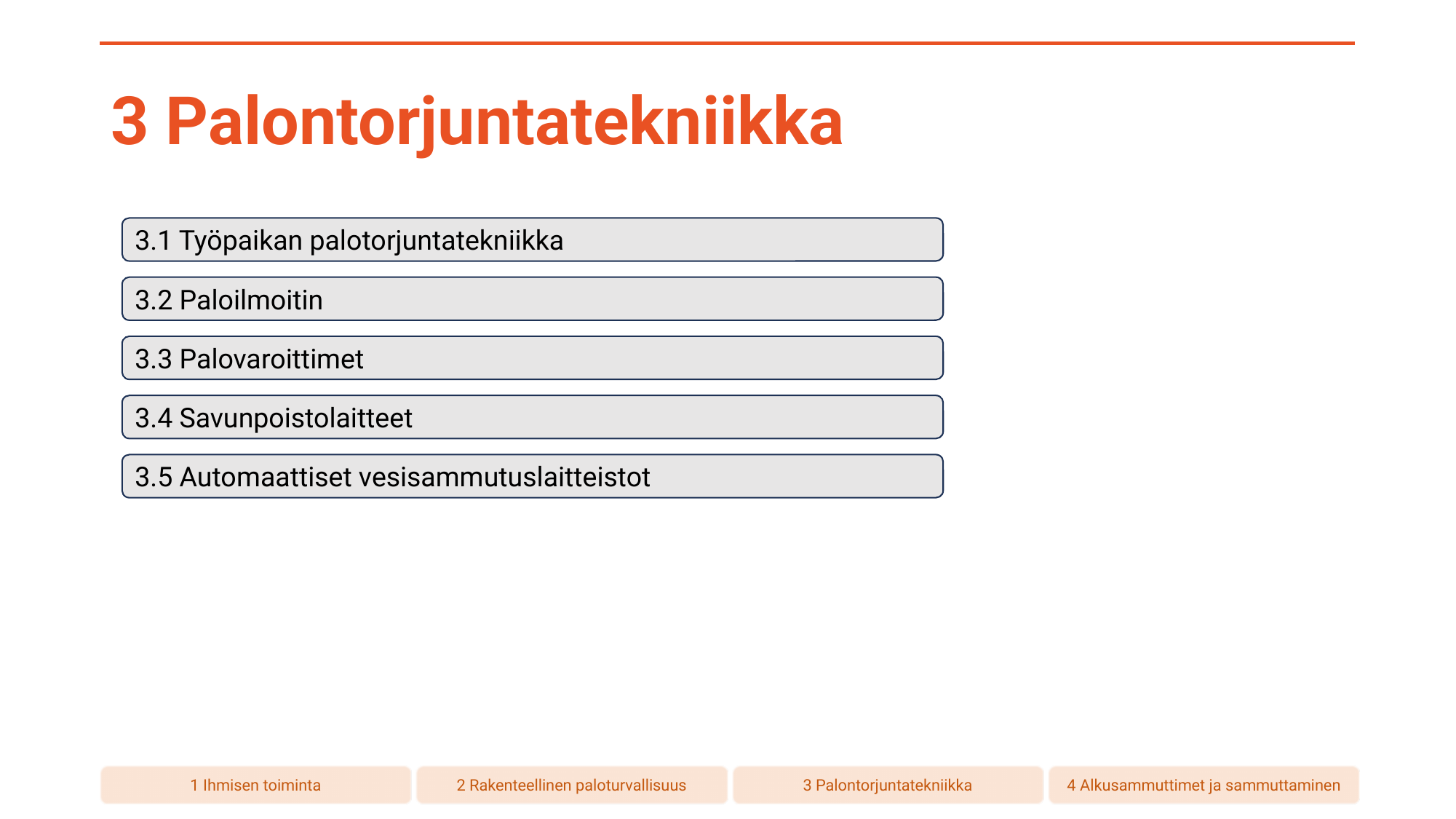

# 3 Palontorjuntatekniikka
3.1 Työpaikan palotorjuntatekniikka
3.2 Paloilmoitin
3.3 Palovaroittimet
3.4 Savunpoistolaitteet
3.5 Automaattiset vesisammutuslaitteistot